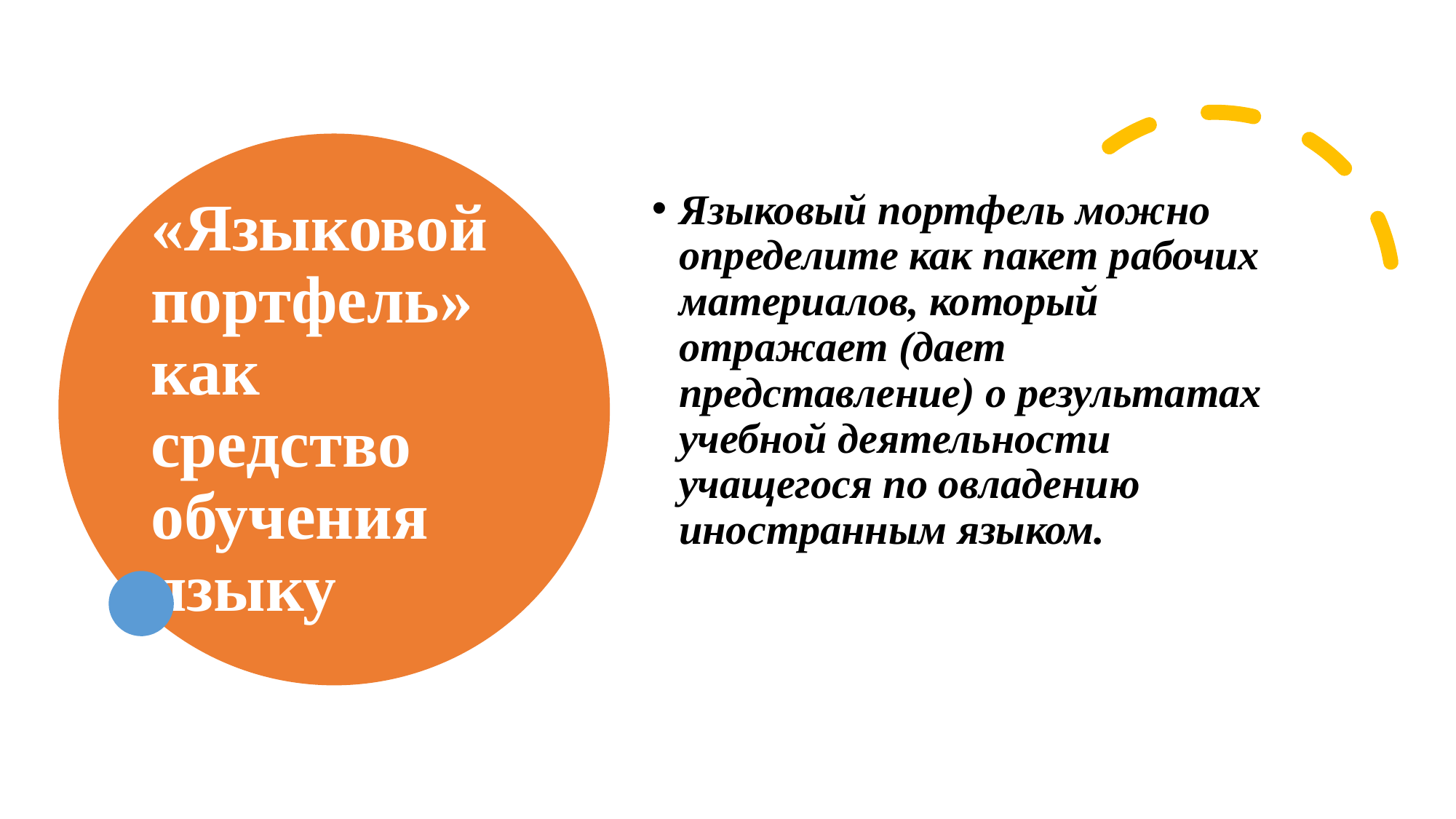

# «Языковой портфель» как средство обучения языку
Языковый портфель можно определите как пакет рабочих материалов, который отражает (дает представление) о результатах учебной деятельности учащегося по овла­дению иностранным языком.